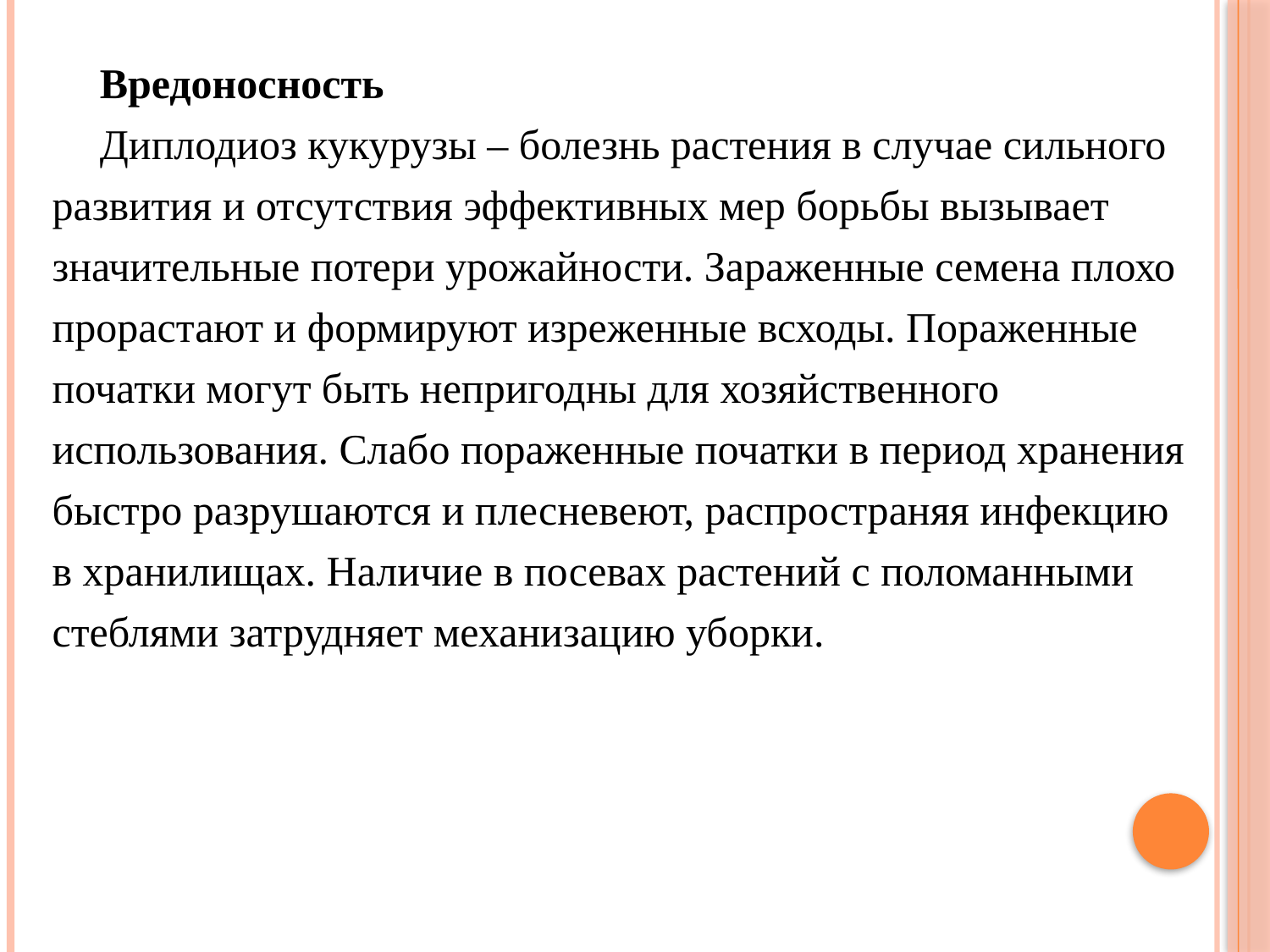

Вредоносность
Диплодиоз кукурузы – болезнь растения в случае сильного развития и отсутствия эффективных мер борьбы вызывает значительные потери урожайности. Зараженные семена плохо прорастают и формируют изреженные всходы. Пораженные початки могут быть непригодны для хозяйственного использования. Слабо пораженные початки в период хранения быстро разрушаются и плесневеют, распространяя инфекцию в хранилищах. Наличие в посевах растений с поломанными стеблями затрудняет механизацию уборки.